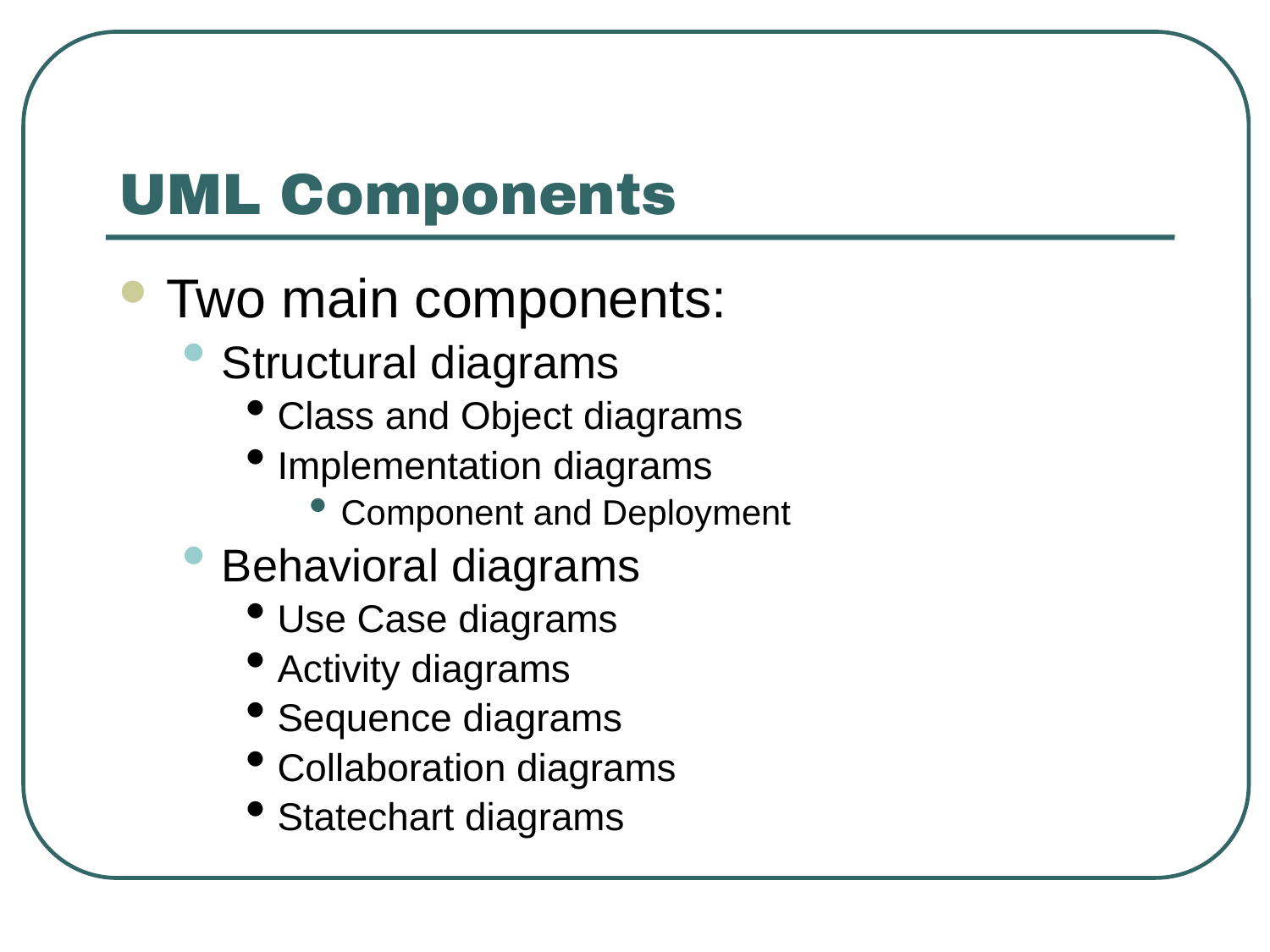

# UML Components
Two main components:
Structural diagrams
Class and Object diagrams
Implementation diagrams
Component and Deployment
Behavioral diagrams
Use Case diagrams
Activity diagrams
Sequence diagrams
Collaboration diagrams
Statechart diagrams